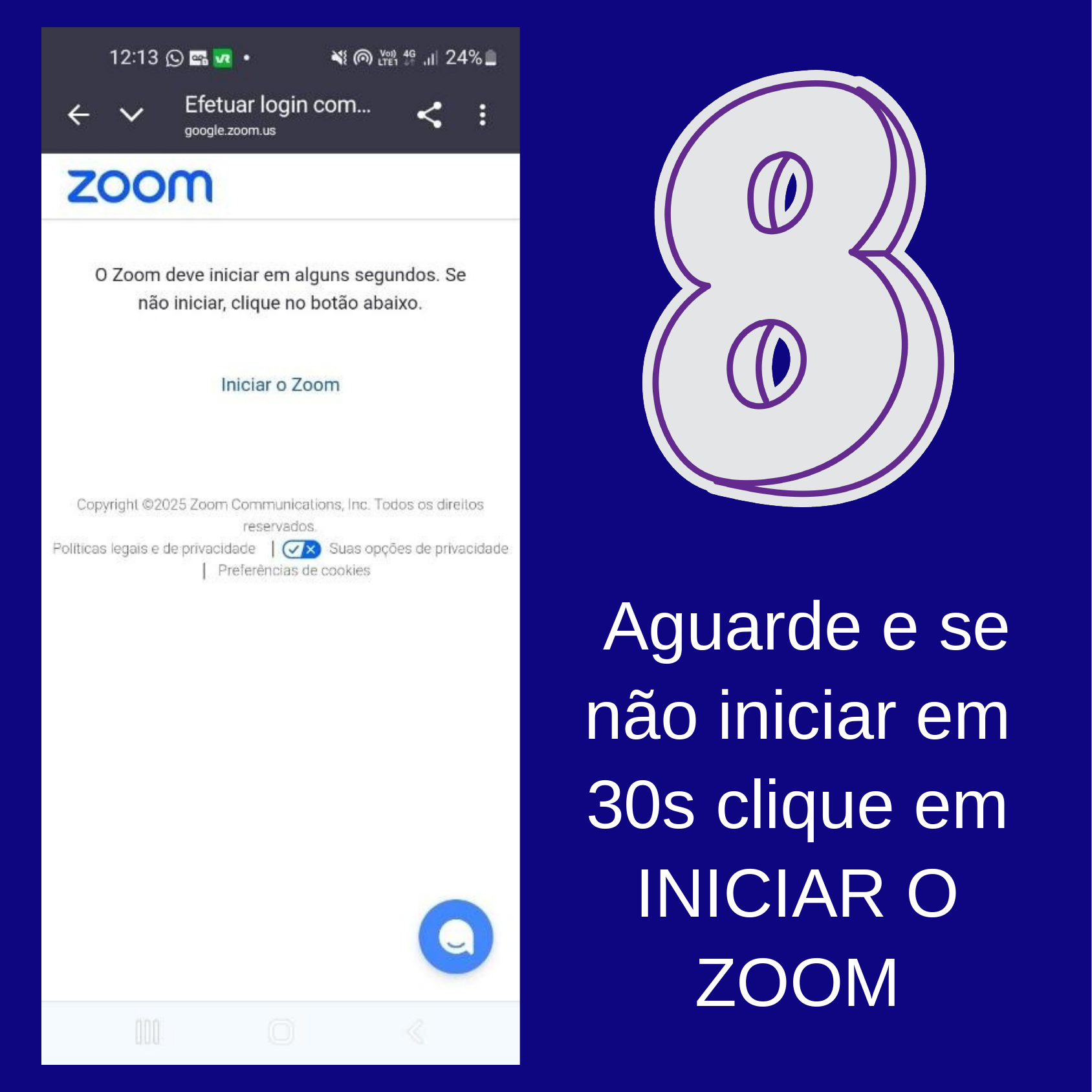

Aguarde e se não iniciar em 30s clique em INICIAR O ZOOM